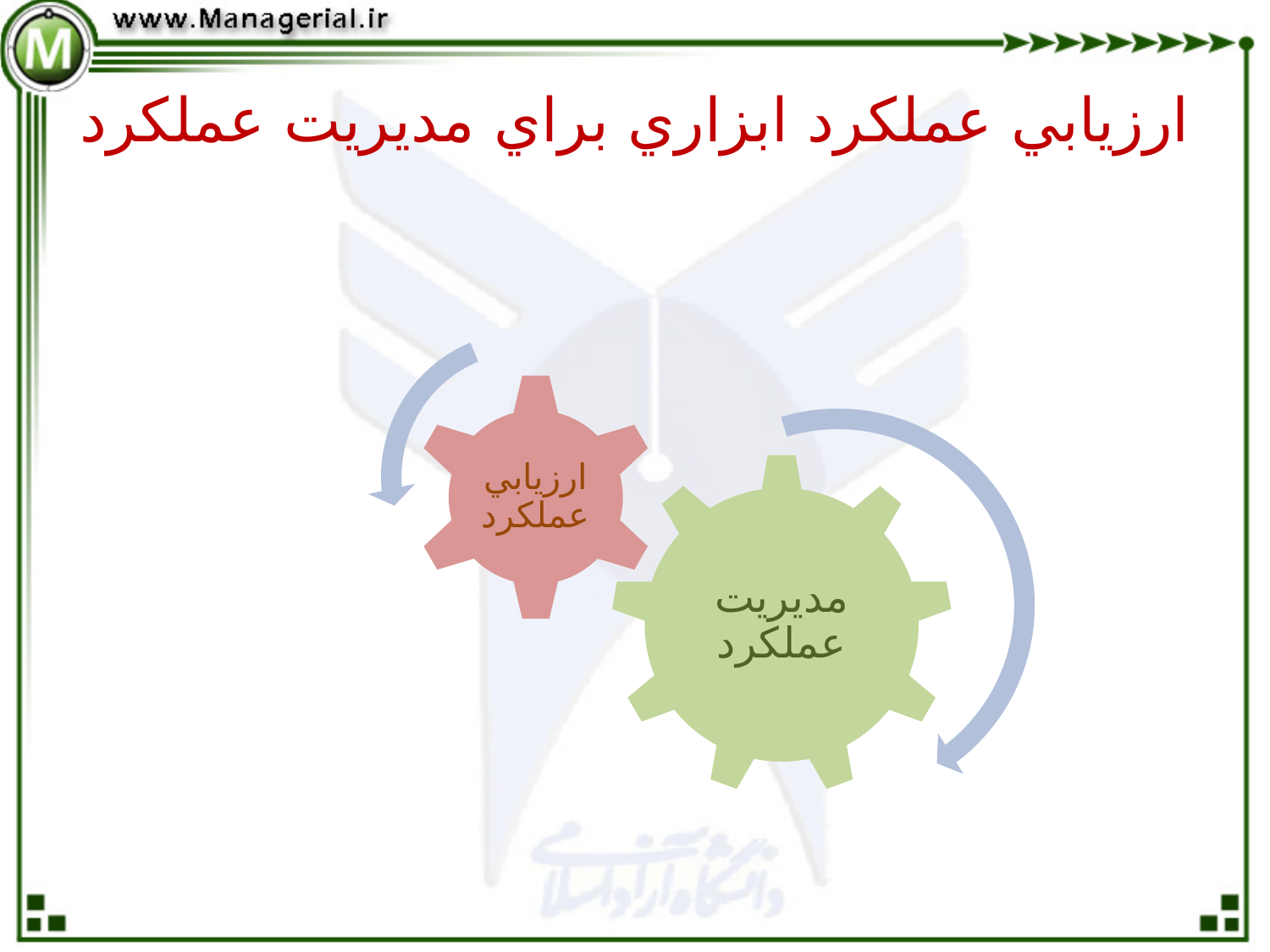

# ارزيابي عملكرد ابزاري براي مديريت عملكرد

مديريت عملكرد
ارزيابي عملكرد